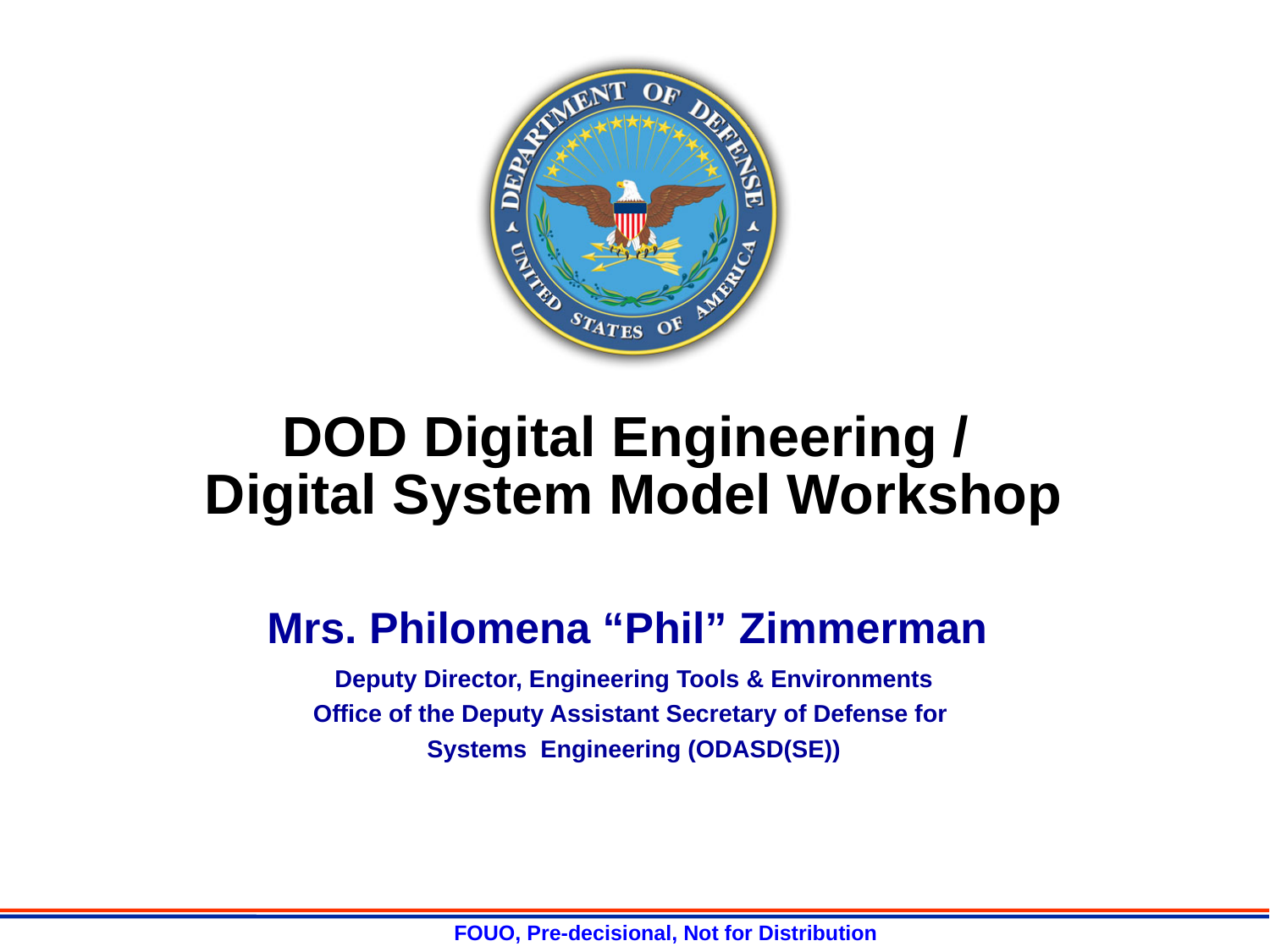

# DOD Digital Engineering / Digital System Model Workshop
Mrs. Philomena “Phil” Zimmerman
Deputy Director, Engineering Tools & Environments
Office of the Deputy Assistant Secretary of Defense for
Systems  Engineering (ODASD(SE))